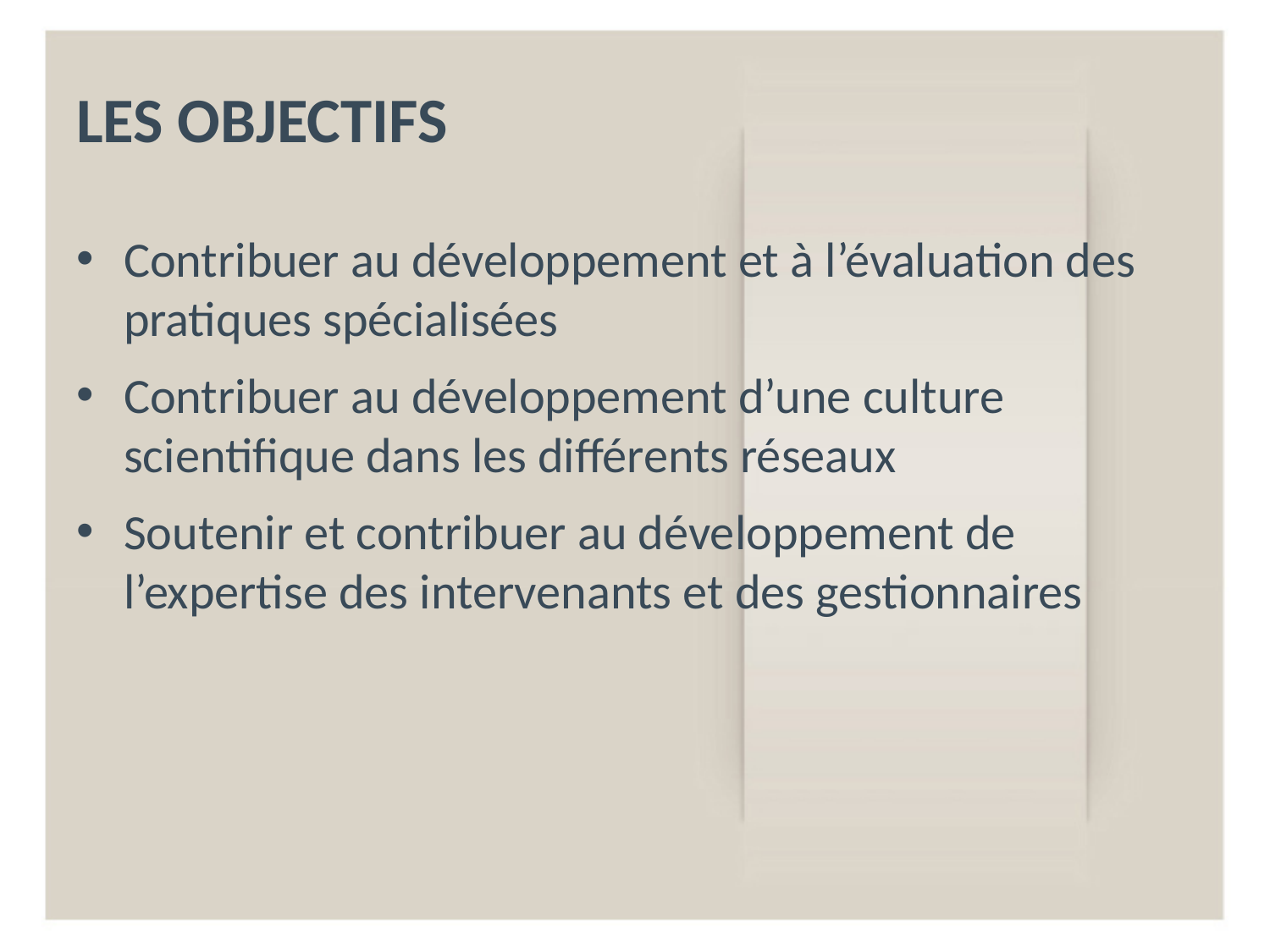

# Les objectifs
Contribuer au développement et à l’évaluation des pratiques spécialisées
Contribuer au développement d’une culture scientifique dans les différents réseaux
Soutenir et contribuer au développement de l’expertise des intervenants et des gestionnaires